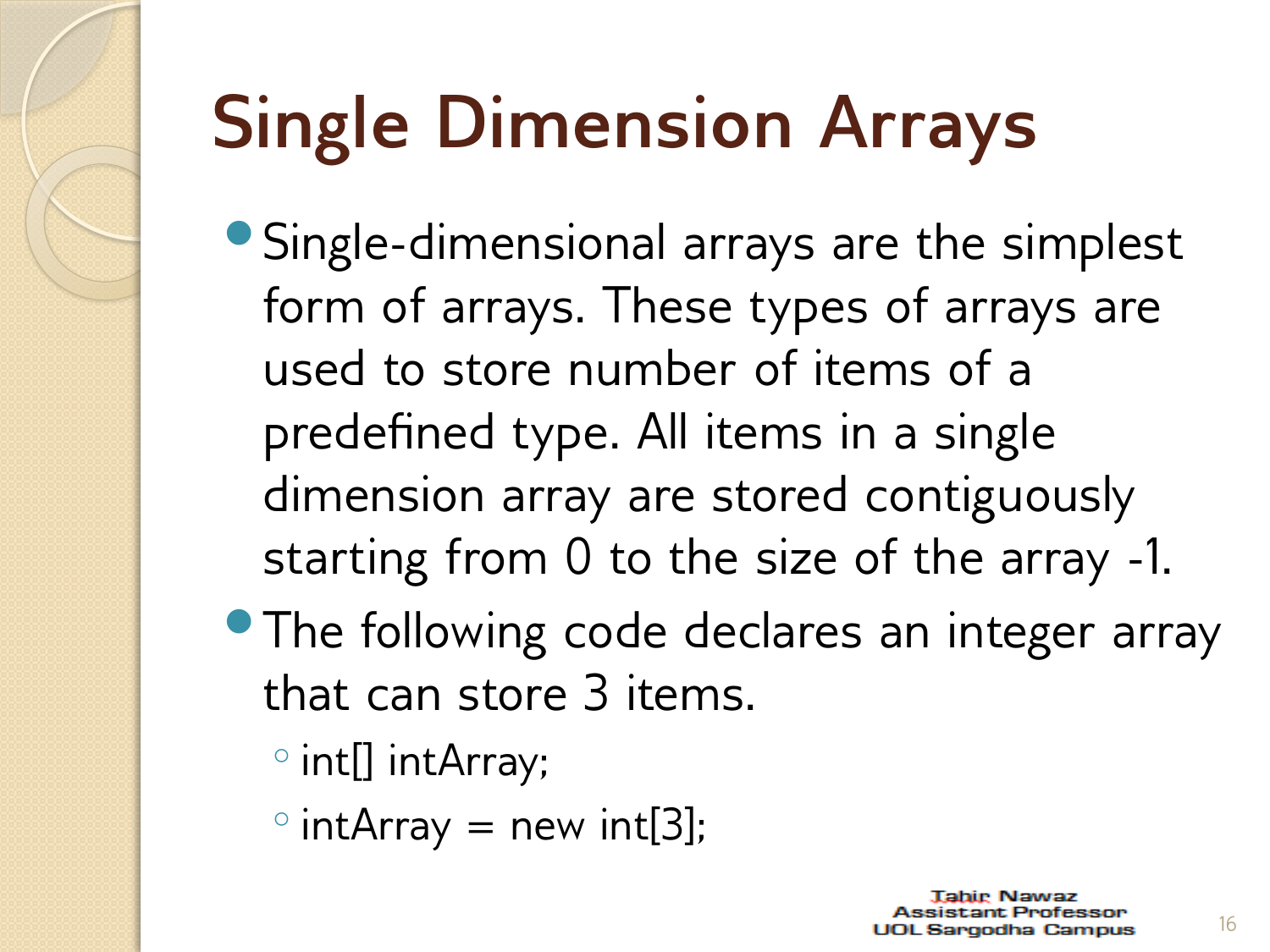

# Single Dimension Arrays
Single-dimensional arrays are the simplest form of arrays. These types of arrays are used to store number of items of a predefined type. All items in a single dimension array are stored contiguously starting from 0 to the size of the array -1.
The following code declares an integer array that can store 3 items.
int[] intArray;
intArray = new int[3];

16